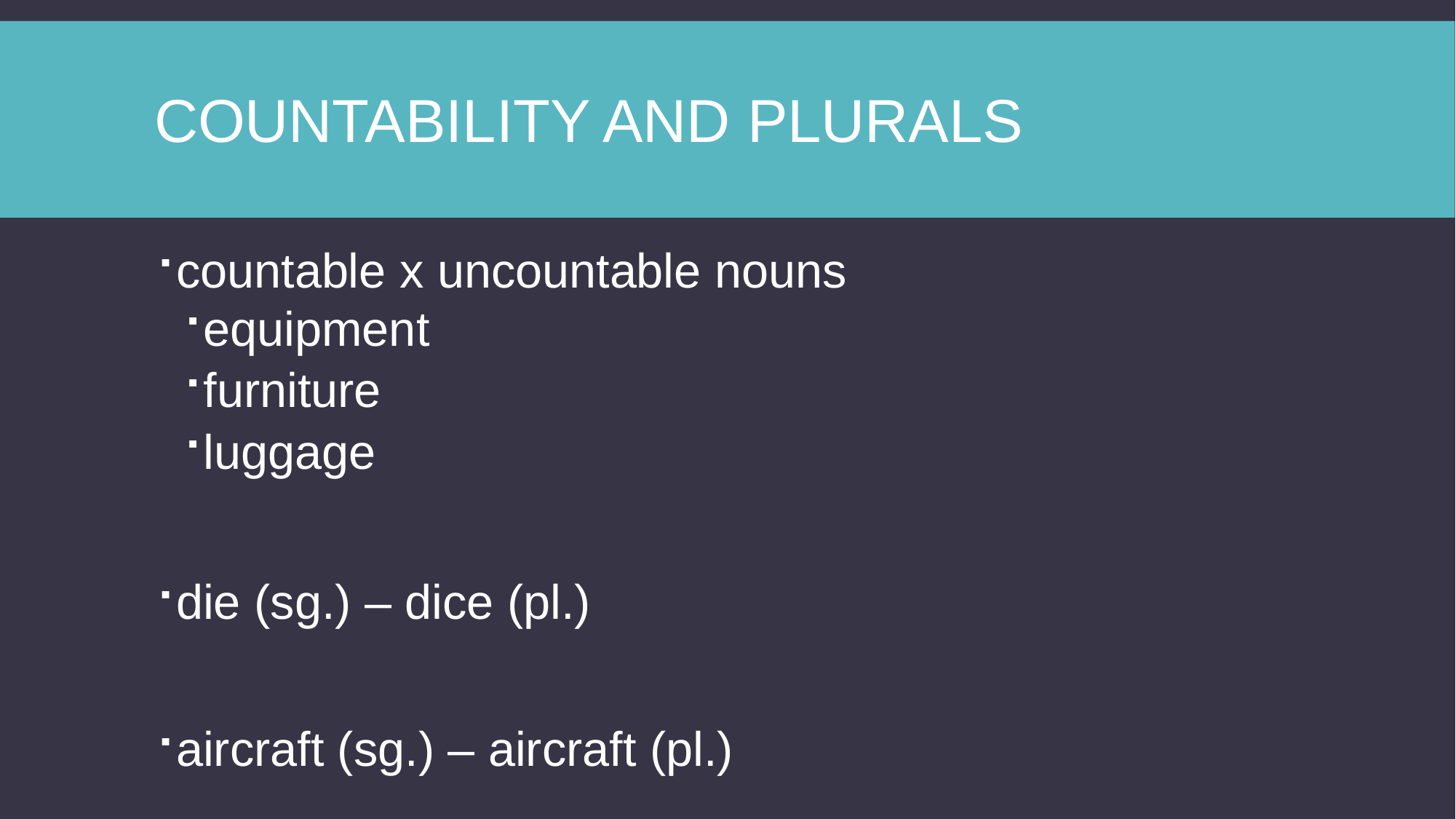

# Countability and pLURALS
countable x uncountable nouns
equipment
furniture
luggage

die (sg.) – dice (pl.)

aircraft (sg.) – aircraft (pl.)